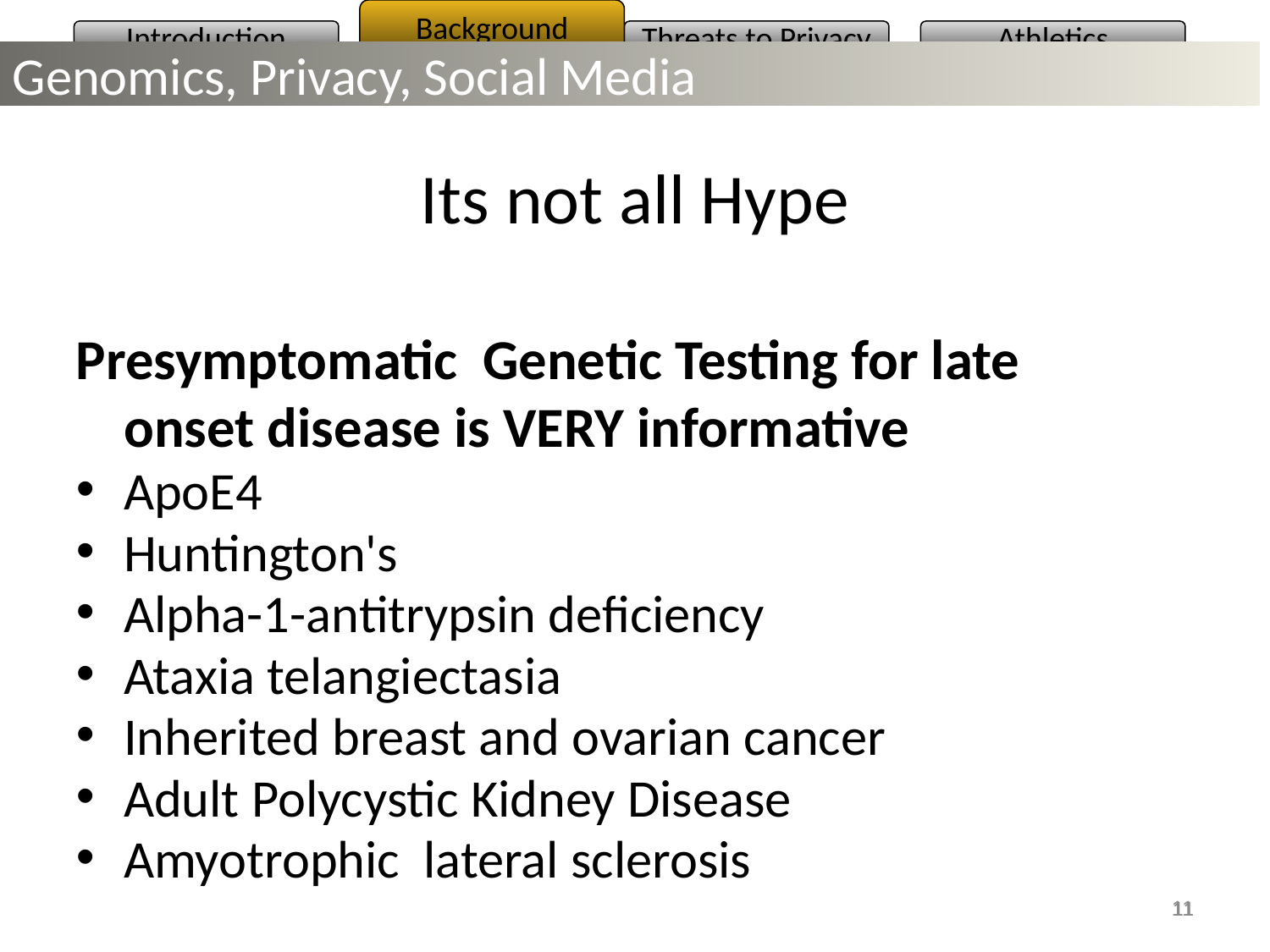

Background
Introduction
Threats to Privacy
Athletics
Genomics, Privacy, Social Media
Its not all Hype

Presymptomatic  Genetic Testing for late onset disease is VERY informative
ApoE4
Huntington's
Alpha-1-antitrypsin deficiency
Ataxia telangiectasia
Inherited breast and ovarian cancer
Adult Polycystic Kidney Disease
Amyotrophic  lateral sclerosis
11
11